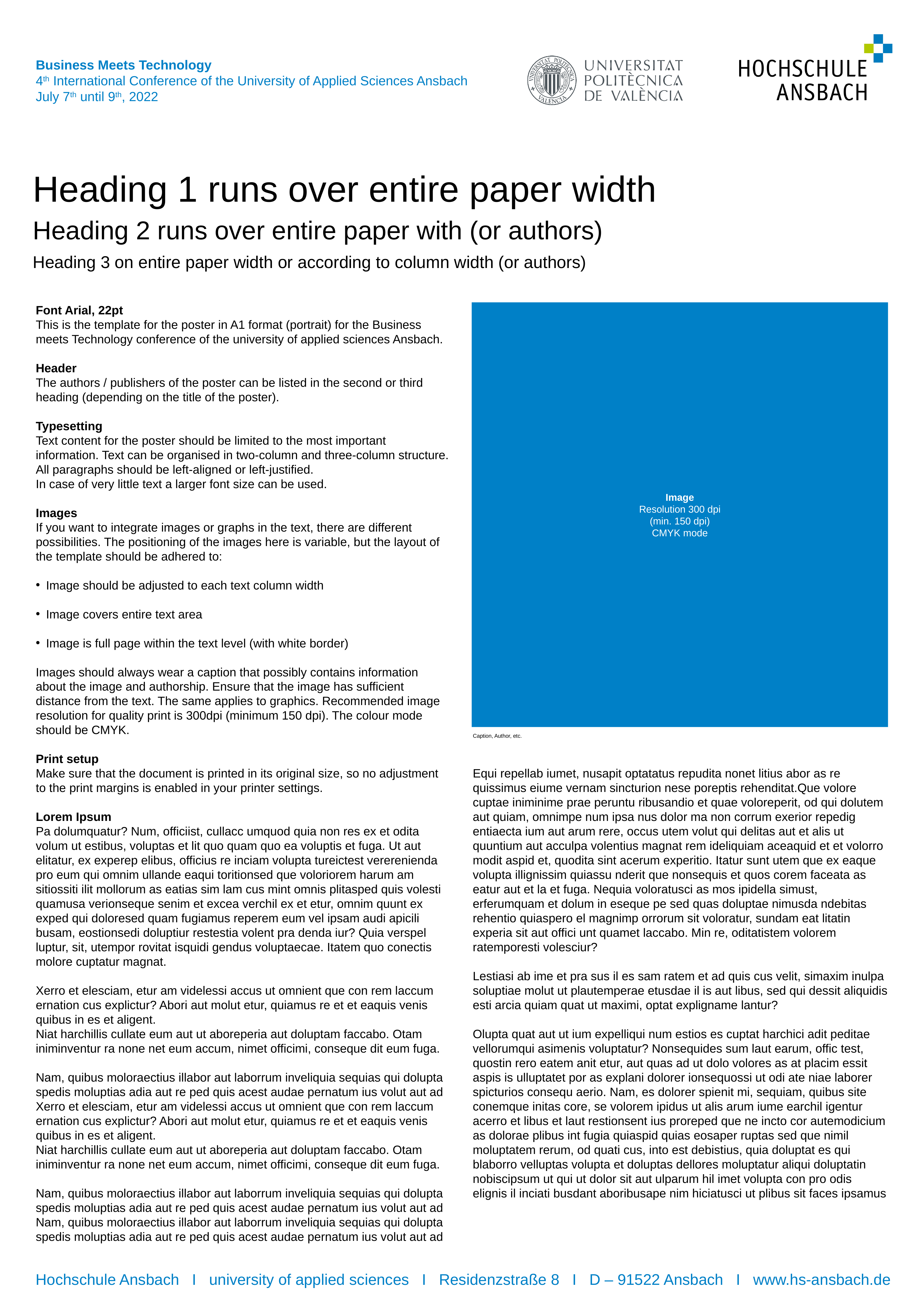

Heading 1 runs over entire paper width
Heading 2 runs over entire paper with (or authors)
Heading 3 on entire paper width or according to column width (or authors)
Image
Resolution 300 dpi
(min. 150 dpi)
CMYK mode
Font Arial, 22pt
This is the template for the poster in A1 format (portrait) for the Business meets Technology conference of the university of applied sciences Ansbach.

Header
The authors / publishers of the poster can be listed in the second or third heading (depending on the title of the poster).

Typesetting
Text content for the poster should be limited to the most important information. Text can be organised in two-column and three-column structure. All paragraphs should be left-aligned or left-justified.
In case of very little text a larger font size can be used.

Images
If you want to integrate images or graphs in the text, there are different possibilities. The positioning of the images here is variable, but the layout of the template should be adhered to:

Image should be adjusted to each text column width

Image covers entire text area

Image is full page within the text level (with white border)

Images should always wear a caption that possibly contains information about the image and authorship. Ensure that the image has sufficient distance from the text. The same applies to graphics. Recommended image resolution for quality print is 300dpi (minimum 150 dpi). The colour mode should be CMYK.

Print setup
Make sure that the document is printed in its original size, so no adjustment to the print margins is enabled in your printer settings.

Lorem Ipsum
Pa dolumquatur? Num, officiist, cullacc umquod quia non res ex et odita volum ut estibus, voluptas et lit quo quam quo ea voluptis et fuga. Ut aut elitatur, ex experep elibus, officius re inciam volupta tureictest vererenienda pro eum qui omnim ullande eaqui toritionsed que voloriorem harum am sitiossiti ilit mollorum as eatias sim lam cus mint omnis plitasped quis volesti quamusa verionseque senim et excea verchil ex et etur, omnim quunt ex exped qui doloresed quam fugiamus reperem eum vel ipsam audi apicili busam, eostionsedi doluptiur restestia volent pra denda iur? Quia verspel luptur, sit, utempor rovitat isquidi gendus voluptaecae. Itatem quo conectis molore cuptatur magnat.

Xerro et elesciam, etur am videlessi accus ut omnient que con rem laccum ernation cus explictur? Abori aut molut etur, quiamus re et et eaquis venis quibus in es et aligent.
Niat harchillis cullate eum aut ut aboreperia aut doluptam faccabo. Otam iniminventur ra none net eum accum, nimet officimi, conseque dit eum fuga.

Nam, quibus moloraectius illabor aut laborrum inveliquia sequias qui dolupta spedis moluptias adia aut re ped quis acest audae pernatum ius volut aut ad
Xerro et elesciam, etur am videlessi accus ut omnient que con rem laccum ernation cus explictur? Abori aut molut etur, quiamus re et et eaquis venis quibus in es et aligent.
Niat harchillis cullate eum aut ut aboreperia aut doluptam faccabo. Otam iniminventur ra none net eum accum, nimet officimi, conseque dit eum fuga.

Nam, quibus moloraectius illabor aut laborrum inveliquia sequias qui dolupta spedis moluptias adia aut re ped quis acest audae pernatum ius volut aut ad
Nam, quibus moloraectius illabor aut laborrum inveliquia sequias qui dolupta spedis moluptias adia aut re ped quis acest audae pernatum ius volut aut ad

 est, sit et volo verovid unturitatet adiorehendi blabor aciur? Quis resciuntem nus imendendae verum que dem. Ro que nonsequ atiorro el in nihiliquis volorporro is istiusdaecto tem recae mi, si voluptat.
Cae et autem at que reped quasinc ipitio. Ariscipsamus volorec tionse perum volorunt.

Equi repellab iumet, nusapit optatatus repudita nonet litius abor as re quissimus eiume vernam sincturion nese poreptis rehenditat.

Consequo etur? Quiam et erioratur?

As ipsunt etus est exerum il ipsandio el et lam, sum nime pratet officitis doles essi quuntur re eosaeped eri aperat este nos mosandi tenit, sandanis idellam inctas dolupta et veliquidel event reperum que sum rerspelic te nos et faceratur aboremque liquis que rest, omnietur, omnis sed eruptas quiduci liquatur atia volorerro es magnimo luptaqu ibust, acero maximus expero con cumque pori dolorro dolut preprae volupti reiuntia volupta estinum dolorum quamet omnisqui utas a doluptae aut vel inveressus quaspelique que nos dolupta sint res essunt am venim etur? Quistotam repere cum aut odi od que pore ma as idis re, opta volupietur, torit acculla boriost ibusto omnis quos

Equi repellab iumet, nusapit optatatus repudita nonet litius abor as re quissimus eiume vernam sincturion nese poreptis rehenditat.Que volore cuptae iniminime prae peruntu ribusandio et quae voloreperit, od qui dolutem aut quiam, omnimpe num ipsa nus dolor ma non corrum exerior repedig entiaecta ium aut arum rere, occus utem volut qui delitas aut et alis ut quuntium aut acculpa volentius magnat rem ideliquiam aceaquid et et volorro modit aspid et, quodita sint acerum experitio. Itatur sunt utem que ex eaque volupta illignissim quiassu nderit que nonsequis et quos corem faceata as eatur aut et la et fuga. Nequia voloratusci as mos ipidella simust, erferumquam et dolum in eseque pe sed quas doluptae nimusda ndebitas rehentio quiaspero el magnimp orrorum sit voloratur, sundam eat litatin experia sit aut offici unt quamet laccabo. Min re, oditatistem volorem ratemporesti volesciur?

Lestiasi ab ime et pra sus il es sam ratem et ad quis cus velit, simaxim inulpa soluptiae molut ut plautemperae etusdae il is aut libus, sed qui dessit aliquidis esti arcia quiam quat ut maximi, optat expligname lantur?

Olupta quat aut ut ium expelliqui num estios es cuptat harchici adit peditae vellorumqui asimenis voluptatur? Nonsequides sum laut earum, offic test, quostin rero eatem anit etur, aut quas ad ut dolo volores as at placim essit aspis is ulluptatet por as explani dolorer ionsequossi ut odi ate niae laborer spicturios consequ aerio. Nam, es dolorer spienit mi, sequiam, quibus site conemque initas core, se volorem ipidus ut alis arum iume earchil igentur acerro et libus et laut restionsent ius proreped que ne incto cor autemodicium as dolorae plibus int fugia quiaspid quias eosaper ruptas sed que nimil moluptatem rerum, od quati cus, into est debistius, quia doluptat es qui blaborro velluptas volupta et doluptas dellores moluptatur aliqui doluptatin nobiscipsum ut qui ut dolor sit aut ulparum hil imet volupta con pro odis elignis il inciati busdant aboribusape nim hiciatusci ut plibus sit faces ipsamus
Caption, Author, etc.